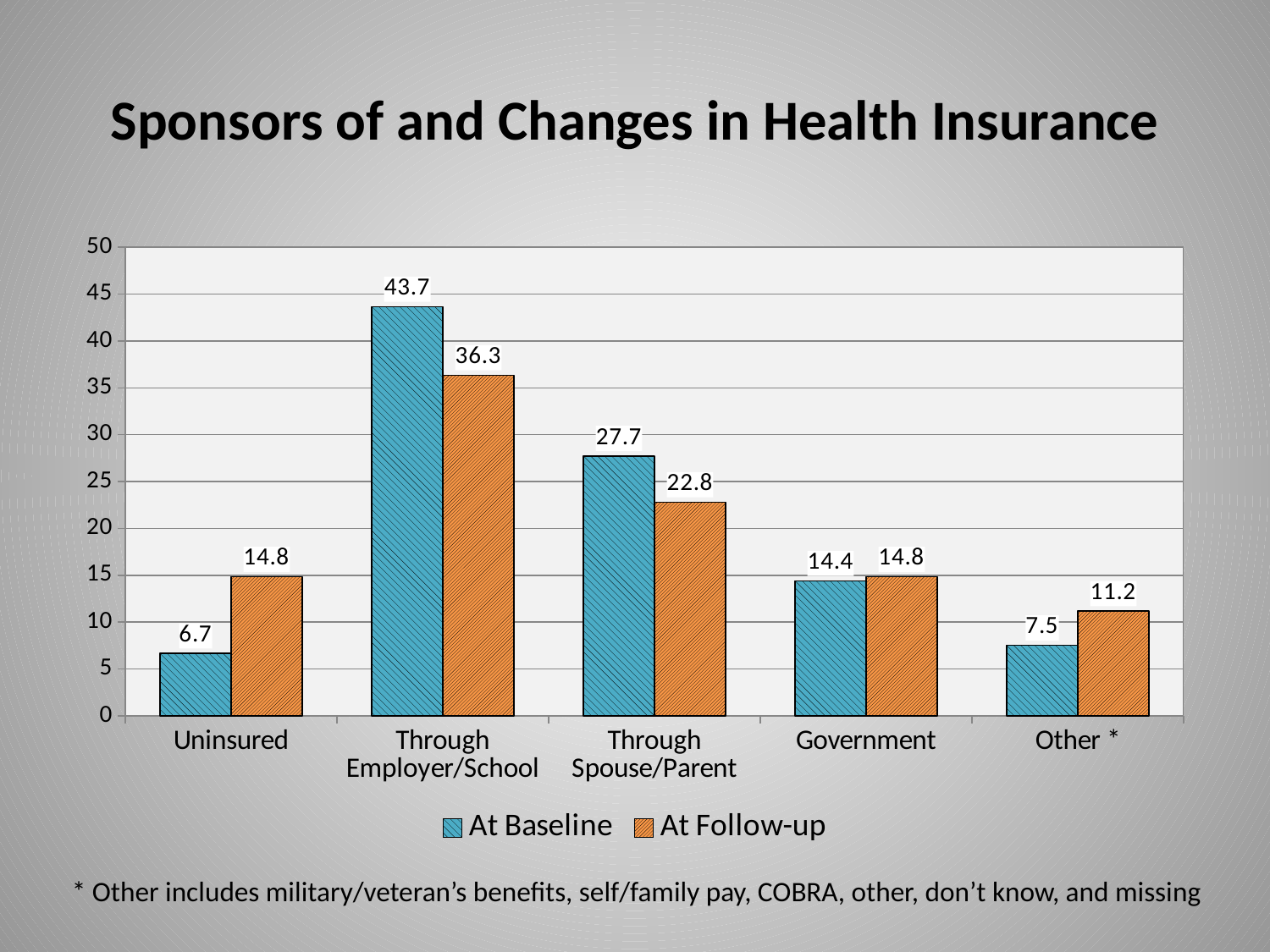

# Sponsors of and Changes in Health Insurance

### Chart

| Category |  |  |
|---|---|---|
| Uninsured | 6.666666666666667 | 14.838709677419354 |
| Through Employer/School | 43.655913978494624 | 36.344086021505376 |
| Through Spouse/Parent | 27.741935483870968 | 22.795698924731184 |
| Government | 14.408602150537634 | 14.838709677419354 |
| Other * | 7.526881720430108 | 11.182795698924732 |
* Other includes military/veteran’s benefits, self/family pay, COBRA, other, don’t know, and missing